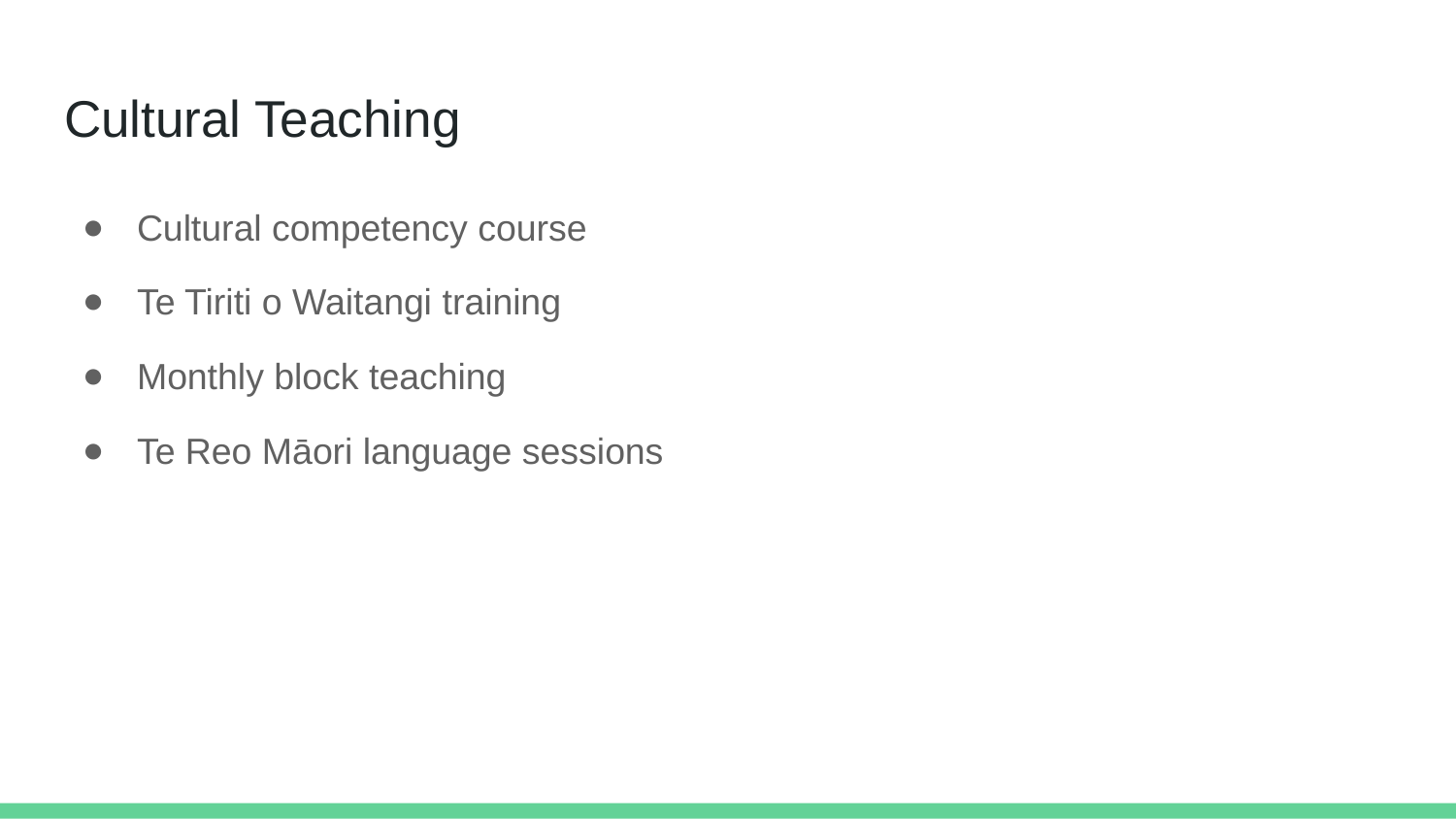

# Cultural Teaching
Cultural competency course
Te Tiriti o Waitangi training
Monthly block teaching
Te Reo Māori language sessions